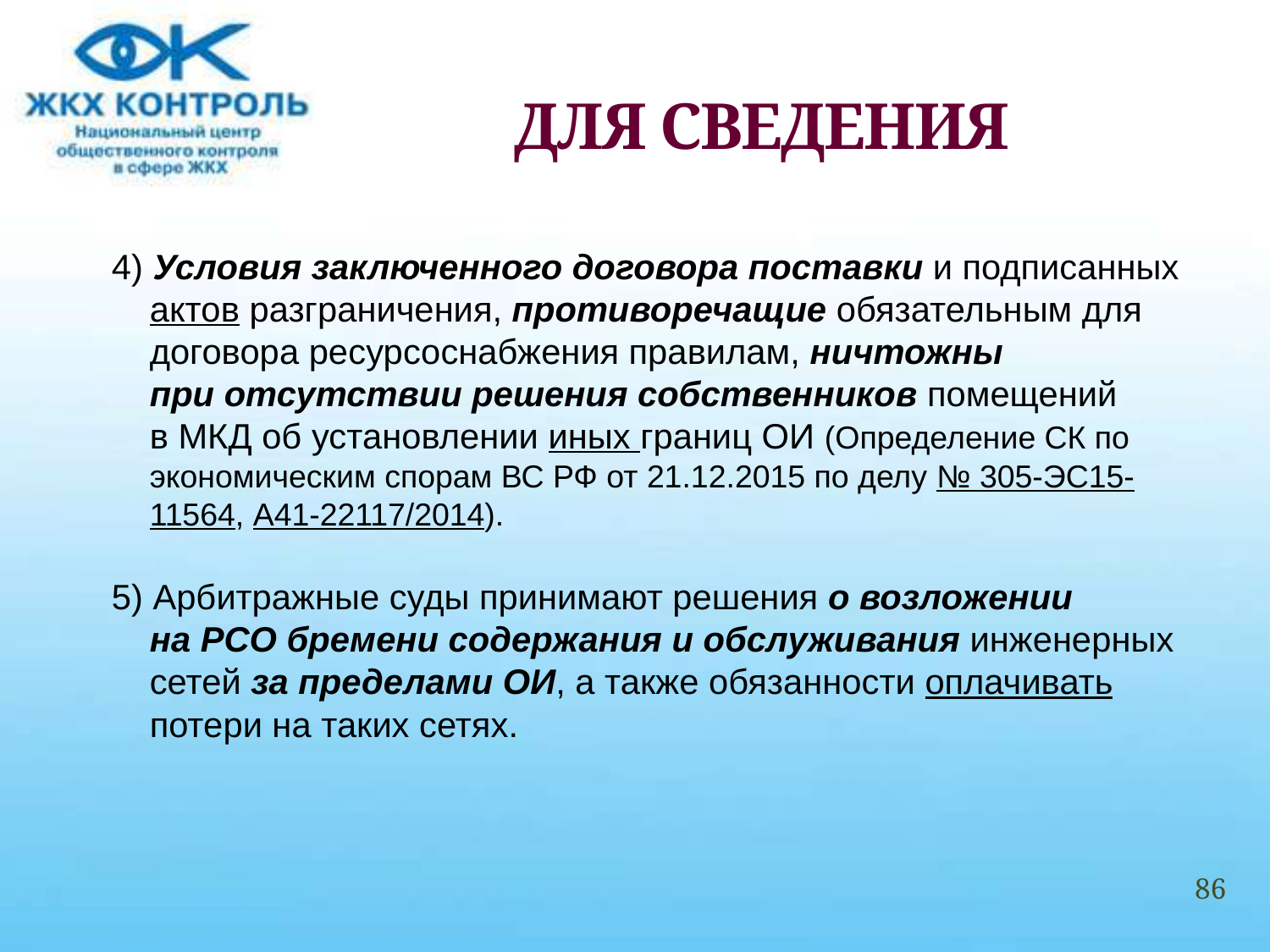

# ДЛЯ СВЕДЕНИЯ
4) Условия заключенного договора поставки и подписанных актов разграничения, противоречащие обязательным для  договора ресурсоснабжения правилам, ничтожны при отсутствии решения собственников помещений в МКД об установлении иных границ ОИ (Определение СК по экономическим спорам ВС РФ от 21.12.2015 по делу № 305-ЭС15-11564, А41-22117/2014).
5) Арбитражные суды принимают решения о возложении на РСО бремени содержания и обслуживания инженерных сетей за пределами ОИ, а также обязанности оплачивать потери на таких сетях.

86